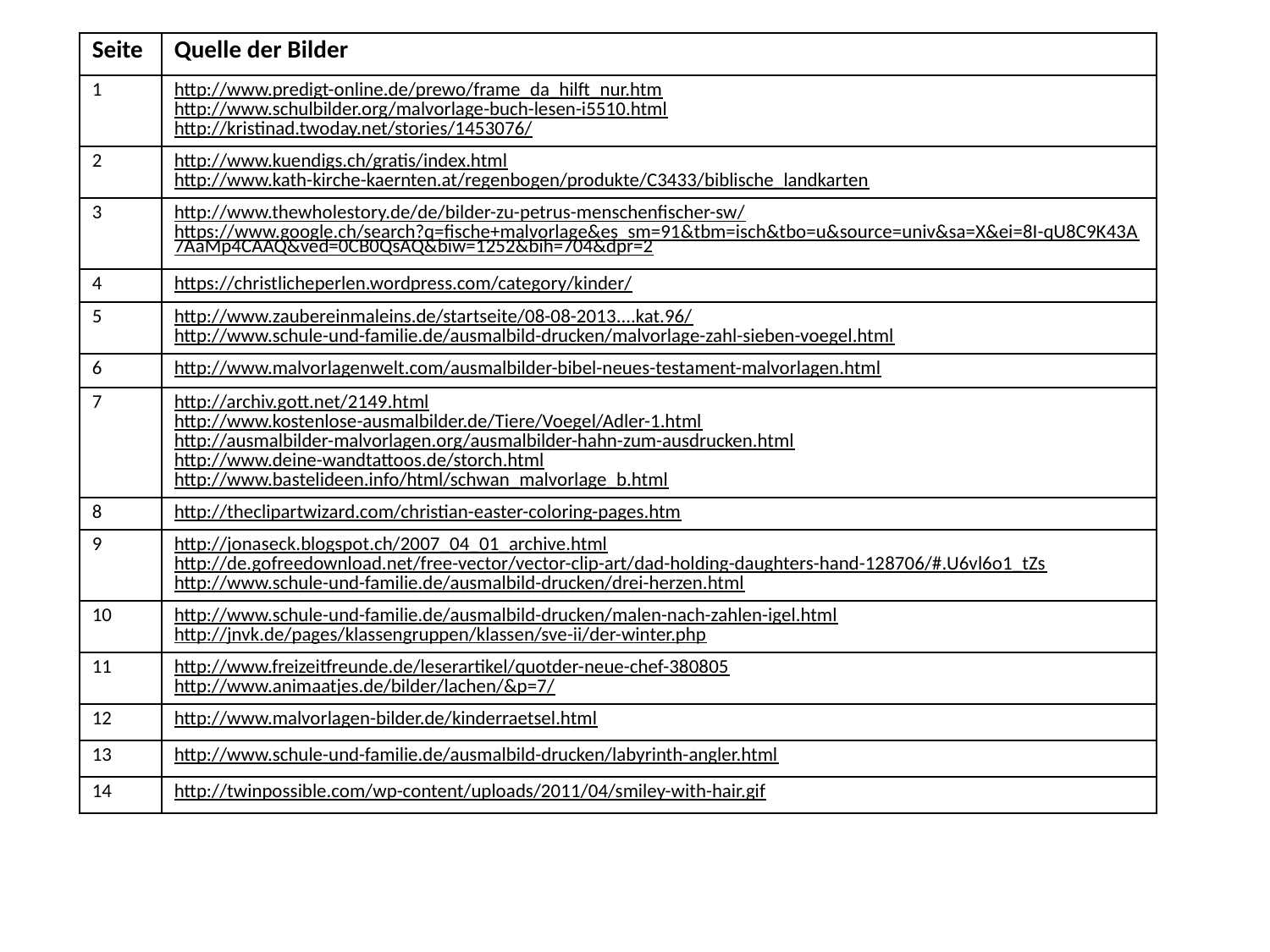

| Seite | Quelle der Bilder |
| --- | --- |
| 1 | http://www.predigt-online.de/prewo/frame\_da\_hilft\_nur.htm http://www.schulbilder.org/malvorlage-buch-lesen-i5510.html http://kristinad.twoday.net/stories/1453076/ |
| 2 | http://www.kuendigs.ch/gratis/index.html http://www.kath-kirche-kaernten.at/regenbogen/produkte/C3433/biblische\_landkarten |
| 3 | http://www.thewholestory.de/de/bilder-zu-petrus-menschenfischer-sw/ https://www.google.ch/search?q=fische+malvorlage&es\_sm=91&tbm=isch&tbo=u&source=univ&sa=X&ei=8I-qU8C9K43A7AaMp4CAAQ&ved=0CB0QsAQ&biw=1252&bih=704&dpr=2 |
| 4 | https://christlicheperlen.wordpress.com/category/kinder/ |
| 5 | http://www.zaubereinmaleins.de/startseite/08-08-2013....kat.96/ http://www.schule-und-familie.de/ausmalbild-drucken/malvorlage-zahl-sieben-voegel.html |
| 6 | http://www.malvorlagenwelt.com/ausmalbilder-bibel-neues-testament-malvorlagen.html |
| 7 | http://archiv.gott.net/2149.html http://www.kostenlose-ausmalbilder.de/Tiere/Voegel/Adler-1.html http://ausmalbilder-malvorlagen.org/ausmalbilder-hahn-zum-ausdrucken.html http://www.deine-wandtattoos.de/storch.html http://www.bastelideen.info/html/schwan\_malvorlage\_b.html |
| 8 | http://theclipartwizard.com/christian-easter-coloring-pages.htm |
| 9 | http://jonaseck.blogspot.ch/2007\_04\_01\_archive.html http://de.gofreedownload.net/free-vector/vector-clip-art/dad-holding-daughters-hand-128706/#.U6vl6o1\_tZs http://www.schule-und-familie.de/ausmalbild-drucken/drei-herzen.html |
| 10 | http://www.schule-und-familie.de/ausmalbild-drucken/malen-nach-zahlen-igel.html http://jnvk.de/pages/klassengruppen/klassen/sve-ii/der-winter.php |
| 11 | http://www.freizeitfreunde.de/leserartikel/quotder-neue-chef-380805 http://www.animaatjes.de/bilder/lachen/&p=7/ |
| 12 | http://www.malvorlagen-bilder.de/kinderraetsel.html |
| 13 | http://www.schule-und-familie.de/ausmalbild-drucken/labyrinth-angler.html |
| 14 | http://twinpossible.com/wp-content/uploads/2011/04/smiley-with-hair.gif |